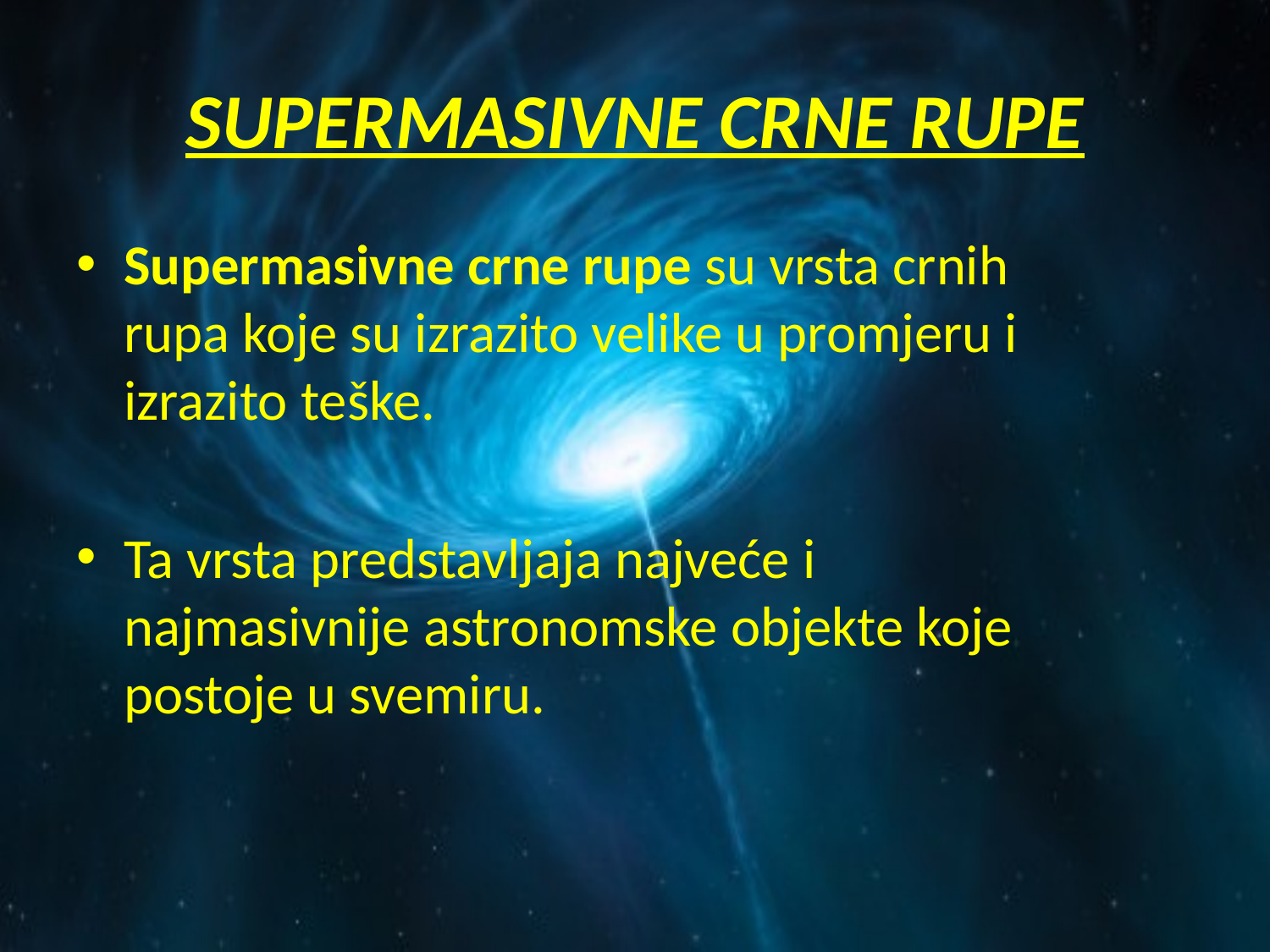

# SUPERMASIVNE CRNE RUPE
Supermasivne crne rupe su vrsta crnih rupa koje su izrazito velike u promjeru i izrazito teške.

Ta vrsta predstavljaja najveće i najmasivnije astronomske objekte koje postoje u svemiru.